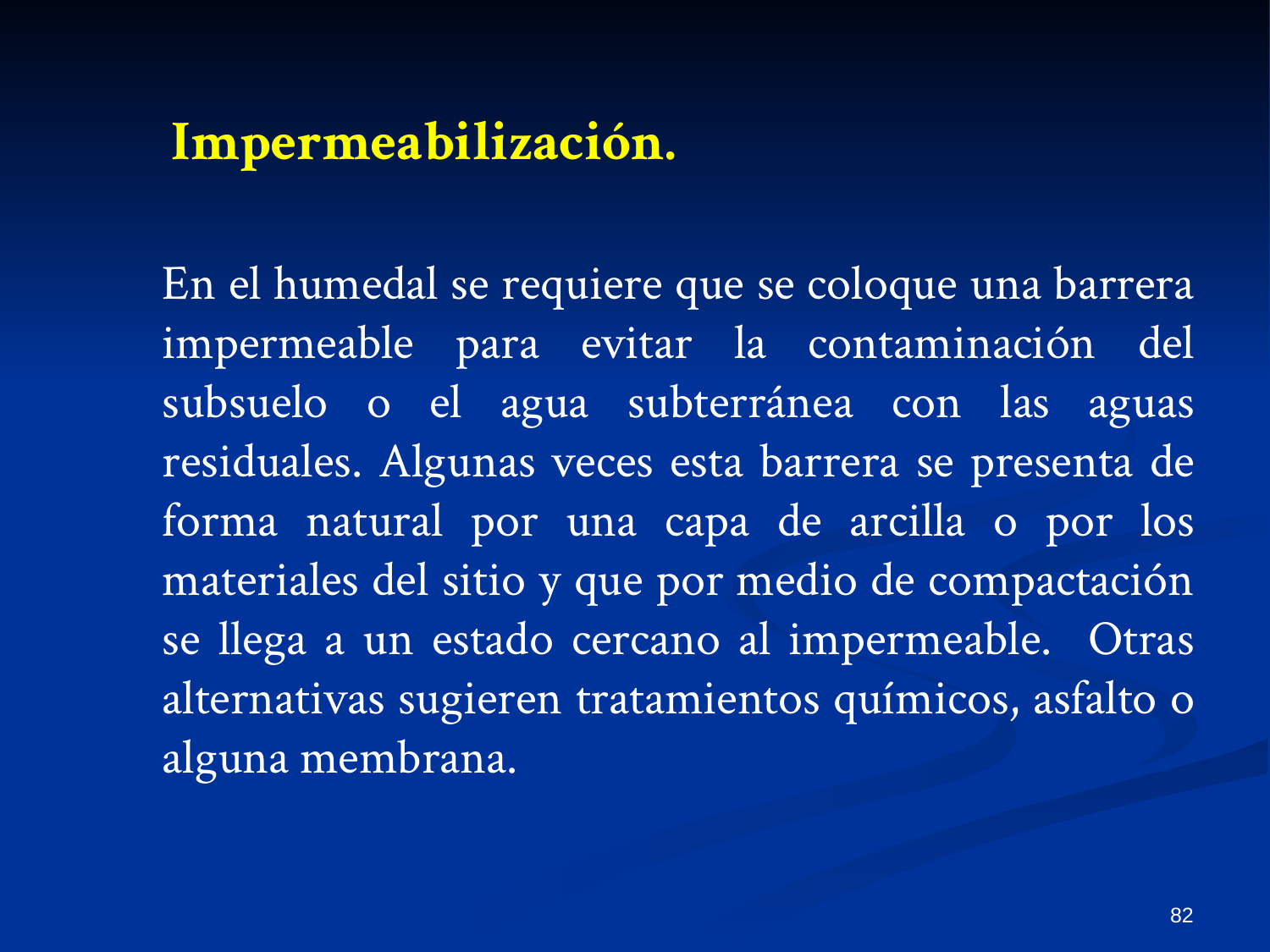

Impermeabilización.

	En el humedal se requiere que se coloque una barrera impermeable para evitar la contaminación del subsuelo o el agua subterránea con las aguas residuales. Algunas veces esta barrera se presenta de forma natural por una capa de arcilla o por los materiales del sitio y que por medio de compactación se llega a un estado cercano al impermeable.  Otras alternativas sugieren tratamientos químicos, asfalto o alguna membrana.
82